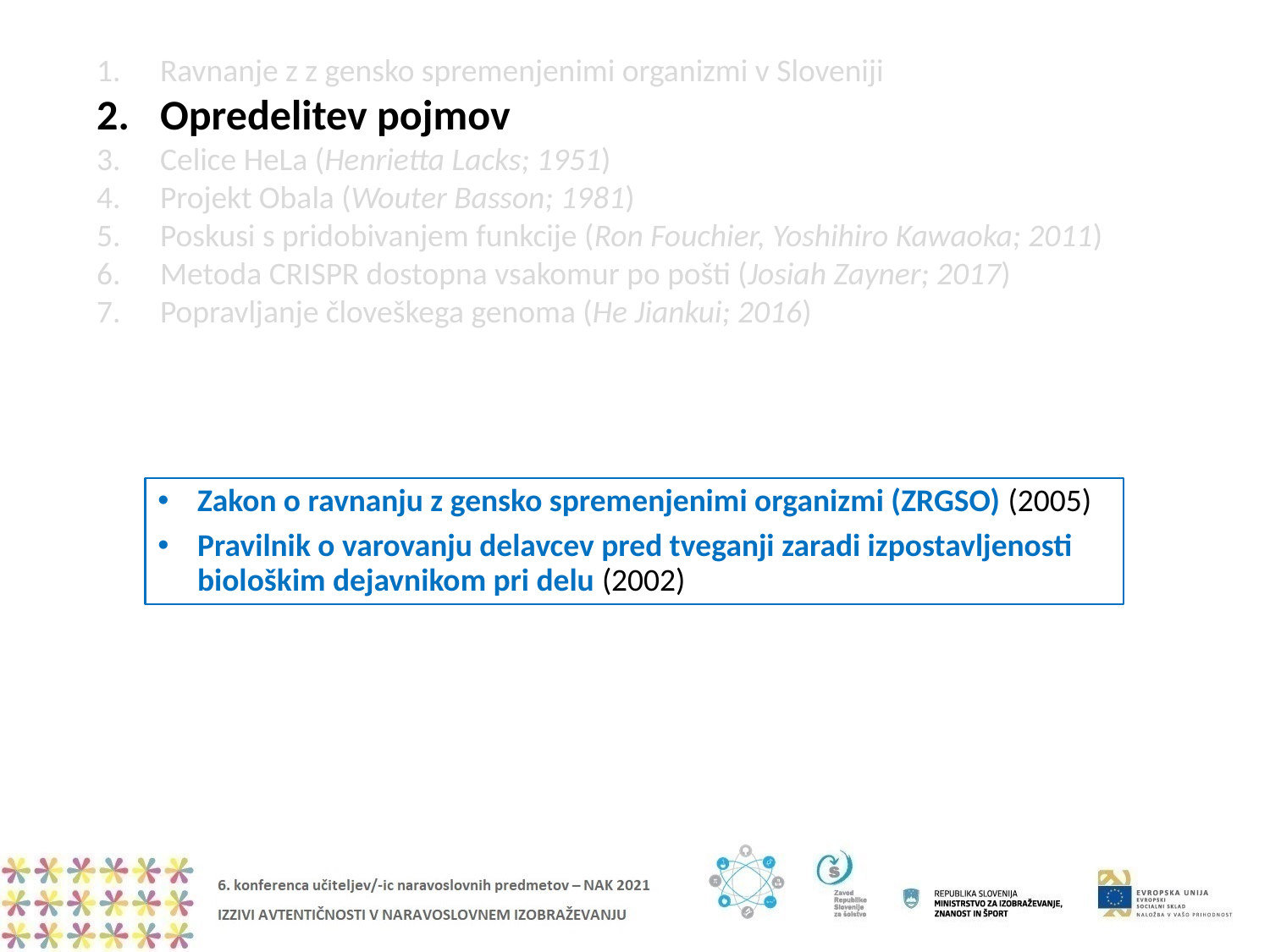

Ravnanje z z gensko spremenjenimi organizmi v Sloveniji
Opredelitev pojmov
Celice HeLa (Henrietta Lacks; 1951)
Projekt Obala (Wouter Basson; 1981)
Poskusi s pridobivanjem funkcije (Ron Fouchier, Yoshihiro Kawaoka; 2011)
Metoda CRISPR dostopna vsakomur po pošti (Josiah Zayner; 2017)
Popravljanje človeškega genoma (He Jiankui; 2016)
Zakon o ravnanju z gensko spremenjenimi organizmi (ZRGSO) (2005)
Pravilnik o varovanju delavcev pred tveganji zaradi izpostavljenosti biološkim dejavnikom pri delu (2002)